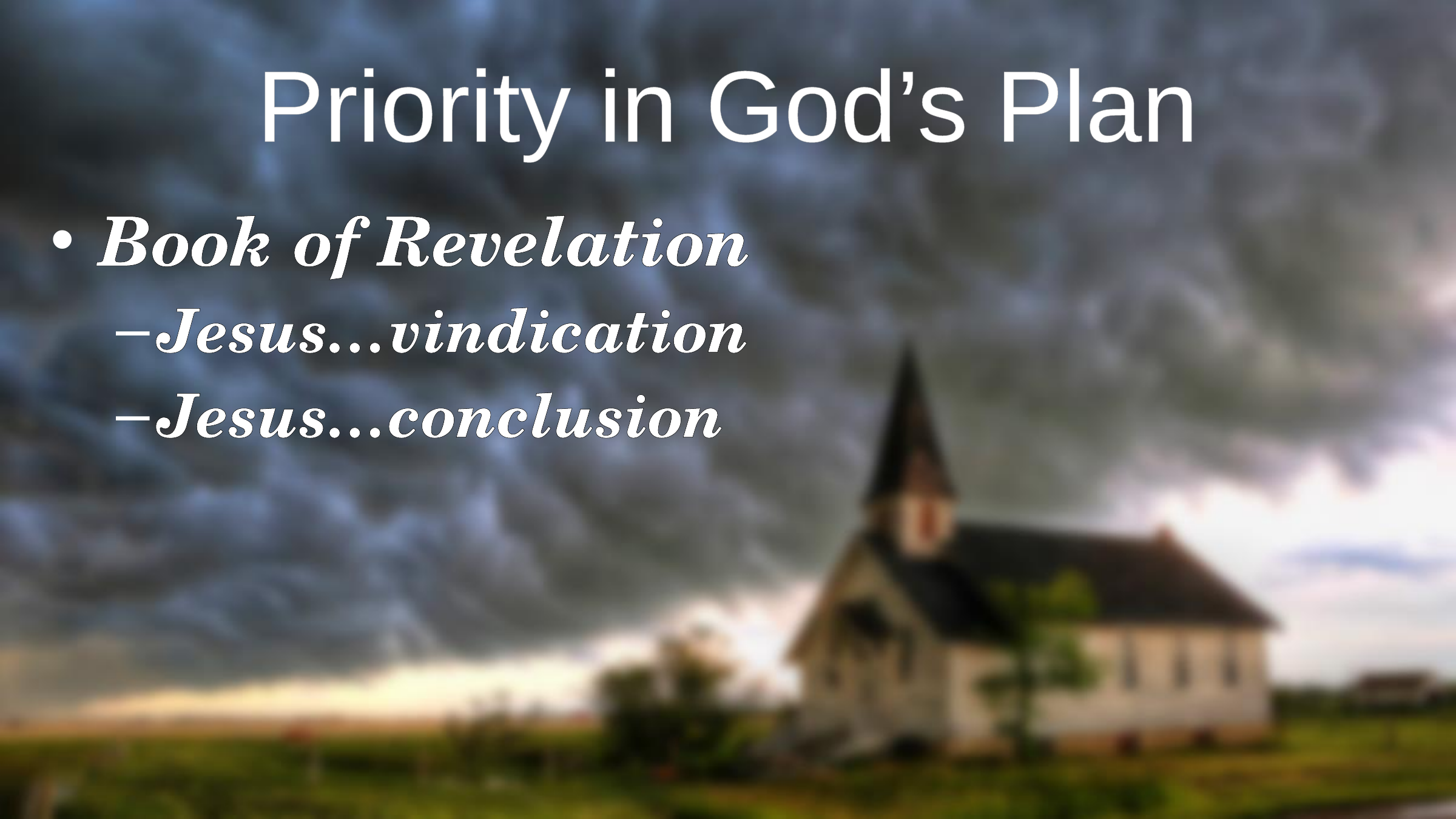

# Priority in God’s Plan
Book of Revelation
Jesus…vindication
Jesus…conclusion